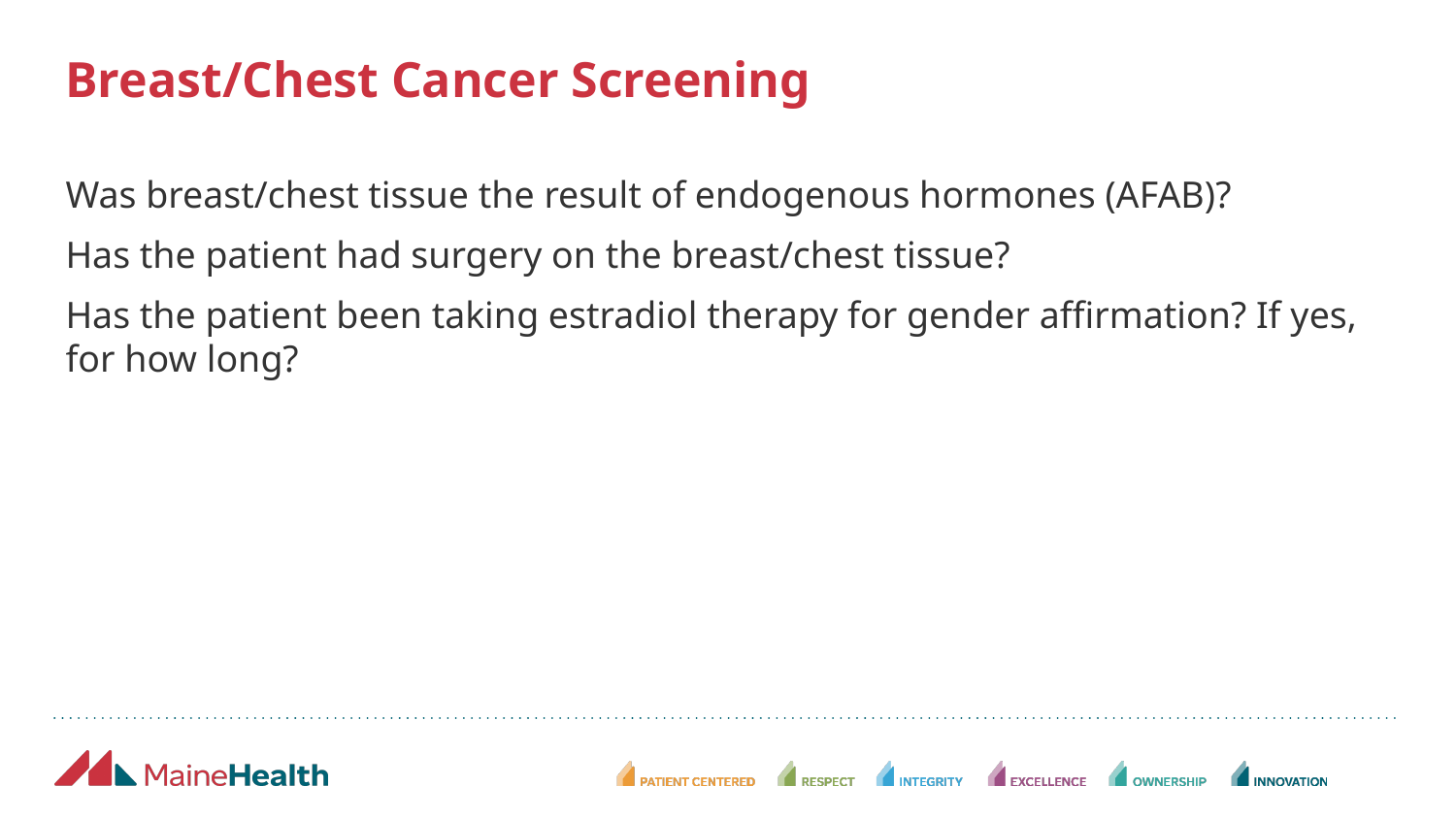

# Breast/Chest Cancer Screening
Was breast/chest tissue the result of endogenous hormones (AFAB)?
Has the patient had surgery on the breast/chest tissue?
Has the patient been taking estradiol therapy for gender affirmation? If yes, for how long?